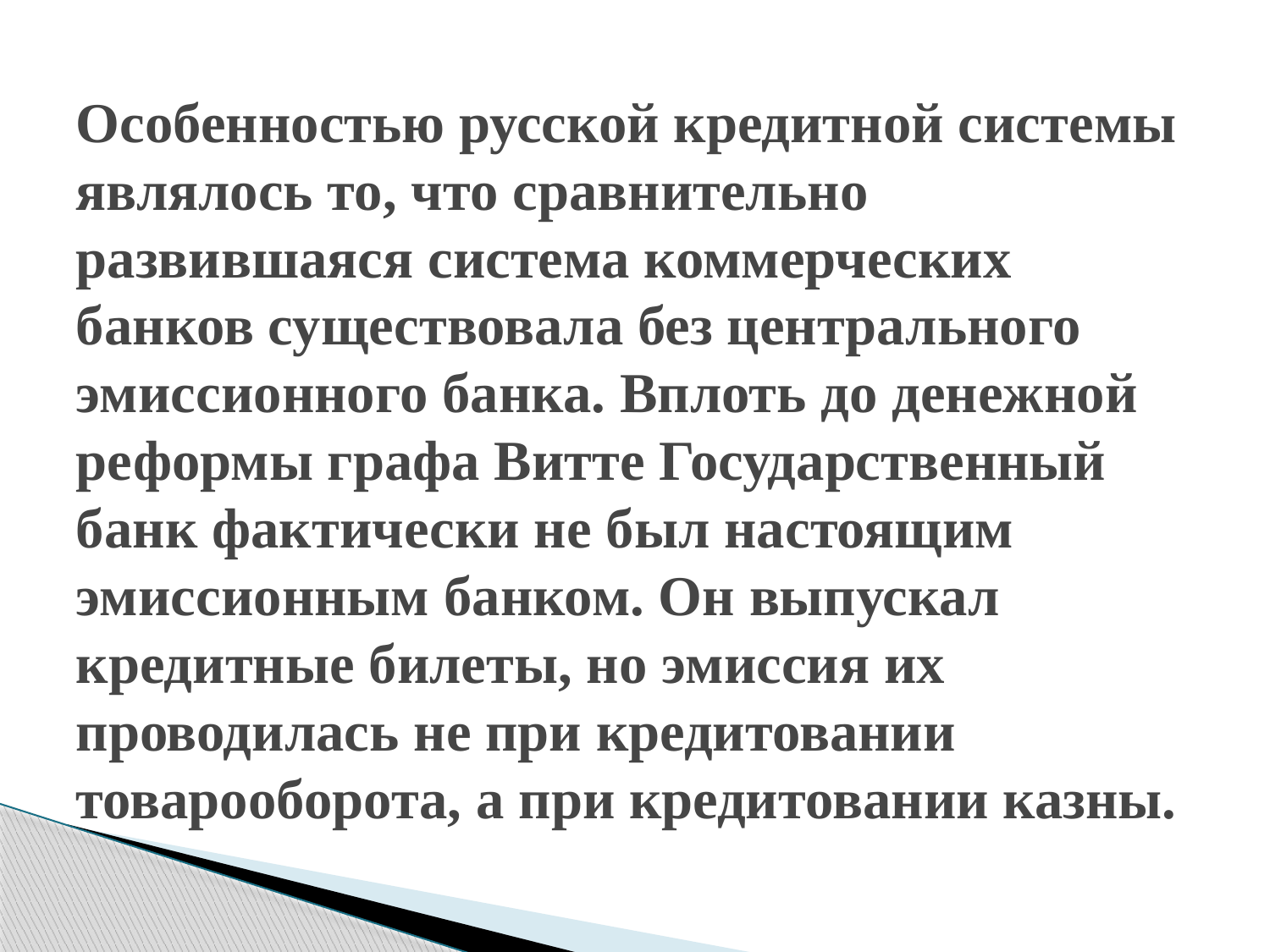

# Особенностью русской кредитной системы являлось то, что сравнительно развившаяся система коммерческих банков существовала без центрального эмиссионного банка. Вплоть до денежной реформы графа Витте Государственный банк фактически не был настоящим эмиссионным банком. Он выпускал кредитные билеты, но эмиссия их проводилась не при кредитовании товарооборота, а при кредитовании казны.